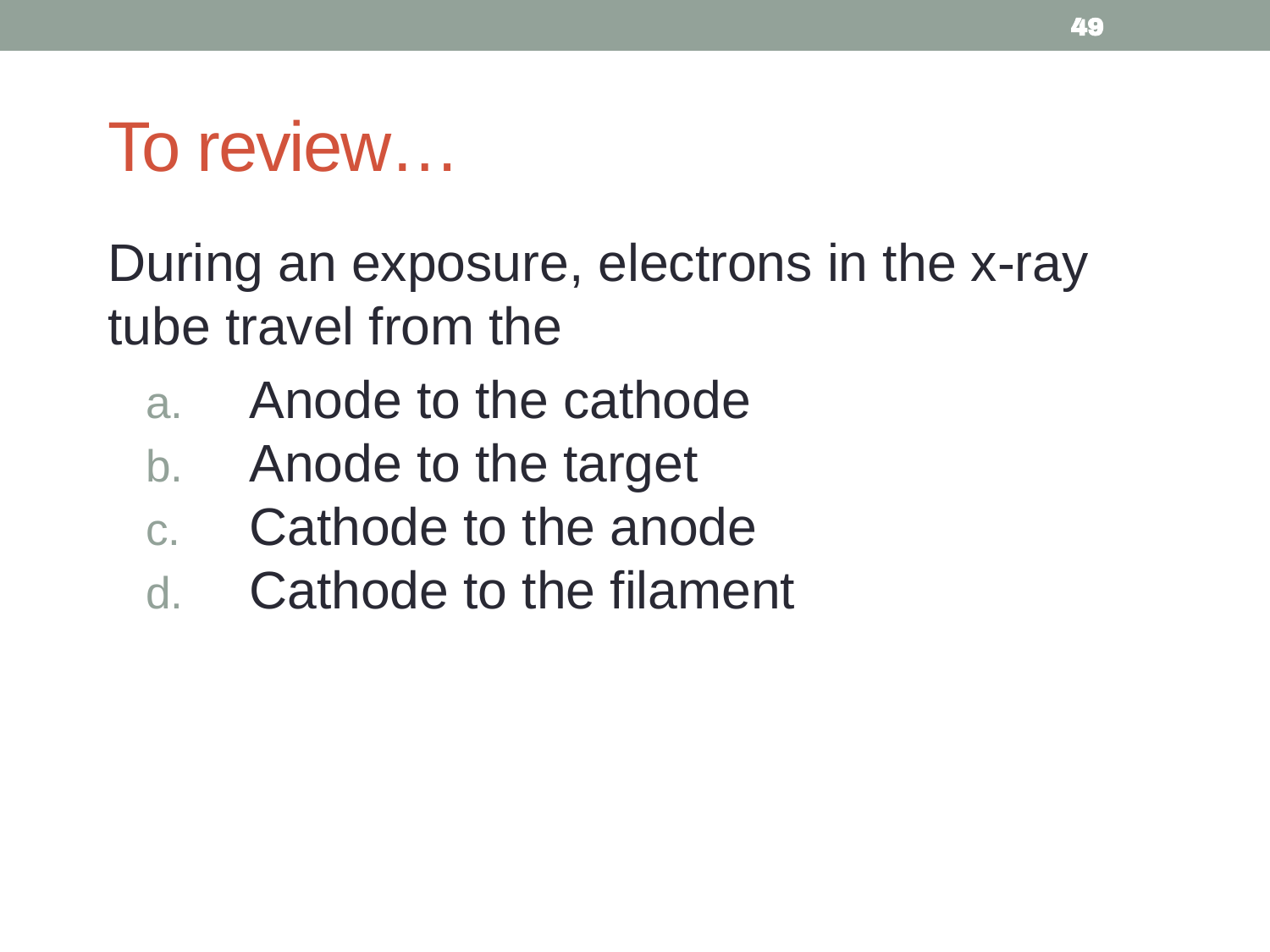

49
# To review…
During an exposure, electrons in the x-ray tube travel from the
Anode to the cathode
Anode to the target
Cathode to the anode
Cathode to the filament